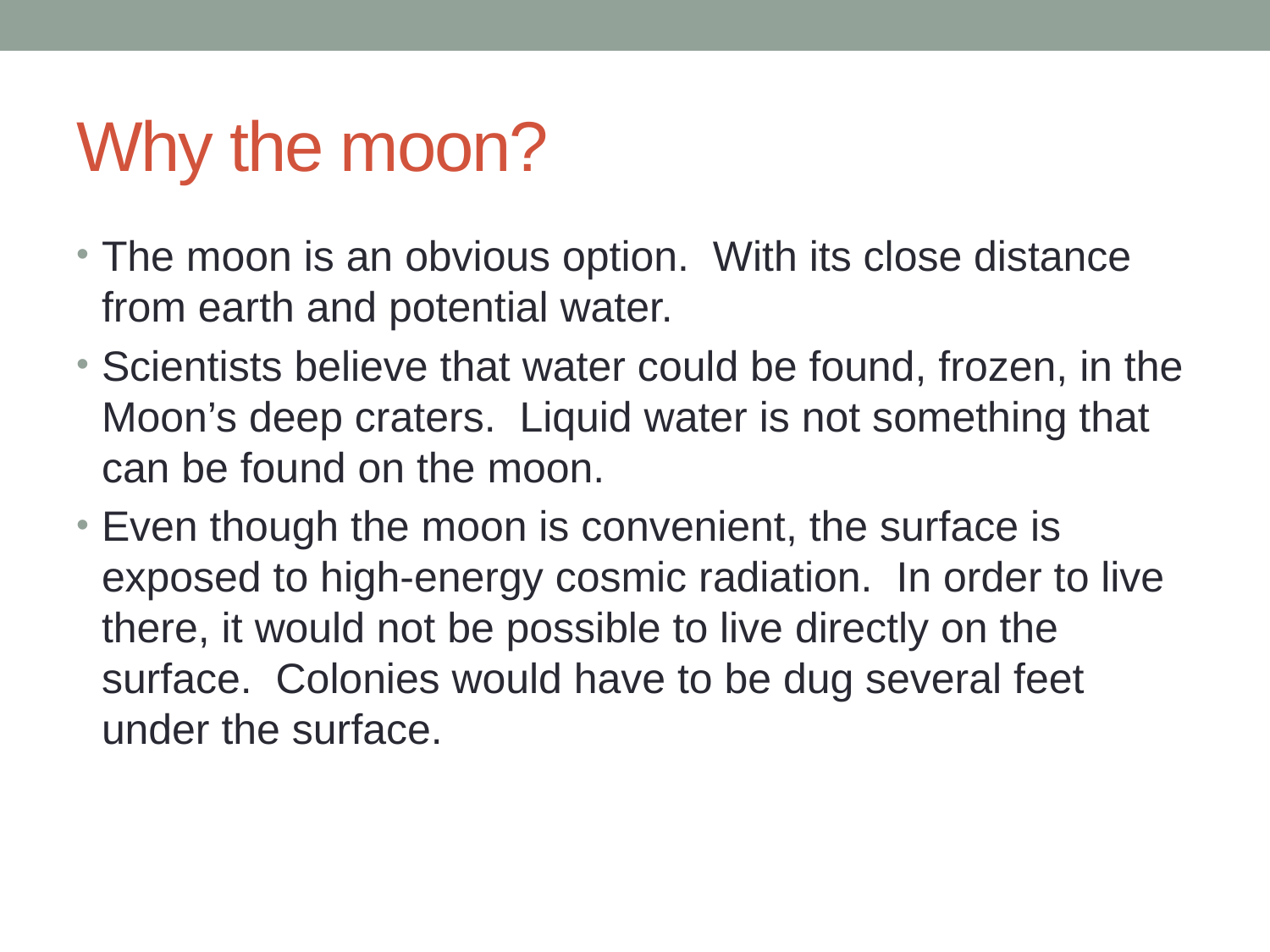

# Why the moon?
The moon is an obvious option.  With its close distance from earth and potential water.
Scientists believe that water could be found, frozen, in the Moon’s deep craters.  Liquid water is not something that can be found on the moon.
Even though the moon is convenient, the surface is exposed to high-energy cosmic radiation.  In order to live there, it would not be possible to live directly on the surface.  Colonies would have to be dug several feet under the surface.